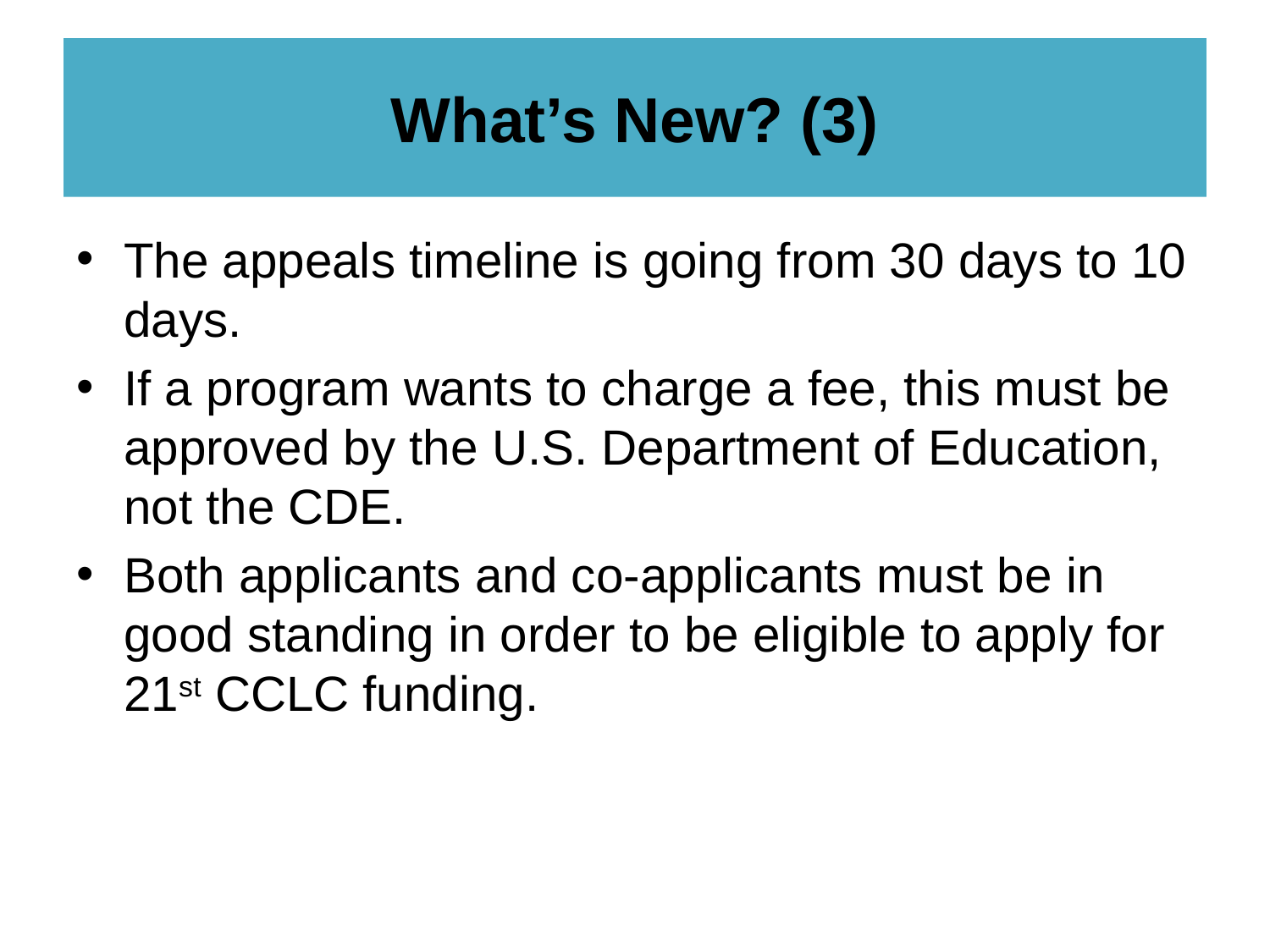

# What’s New? (3)
The appeals timeline is going from 30 days to 10 days.
If a program wants to charge a fee, this must be approved by the U.S. Department of Education, not the CDE.
Both applicants and co-applicants must be in good standing in order to be eligible to apply for 21st CCLC funding.